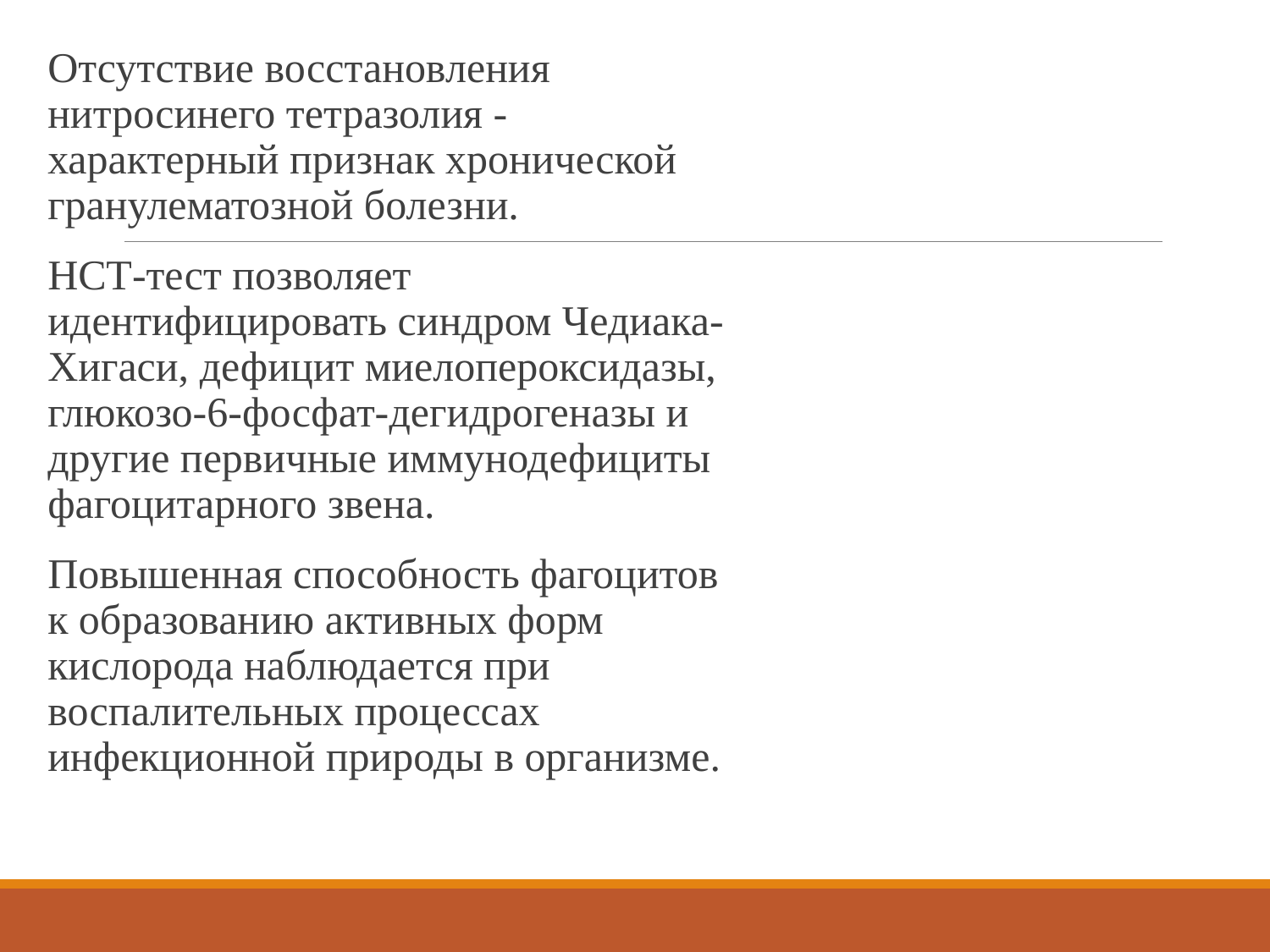

Отсутствие восстановления нитросинего тетразолия - характерный признак хронической гранулематозной болезни.
НСТ-тест позволяет идентифицировать синдром Чедиака-Хигаси, дефицит миелопероксидазы, глюкозо-6-фосфат-дегидрогеназы и другие первичные иммунодефициты фагоцитарного звена.
Повышенная способность фагоцитов к образованию активных форм кислорода наблюдается при воспалительных процессах инфекционной природы в организме.